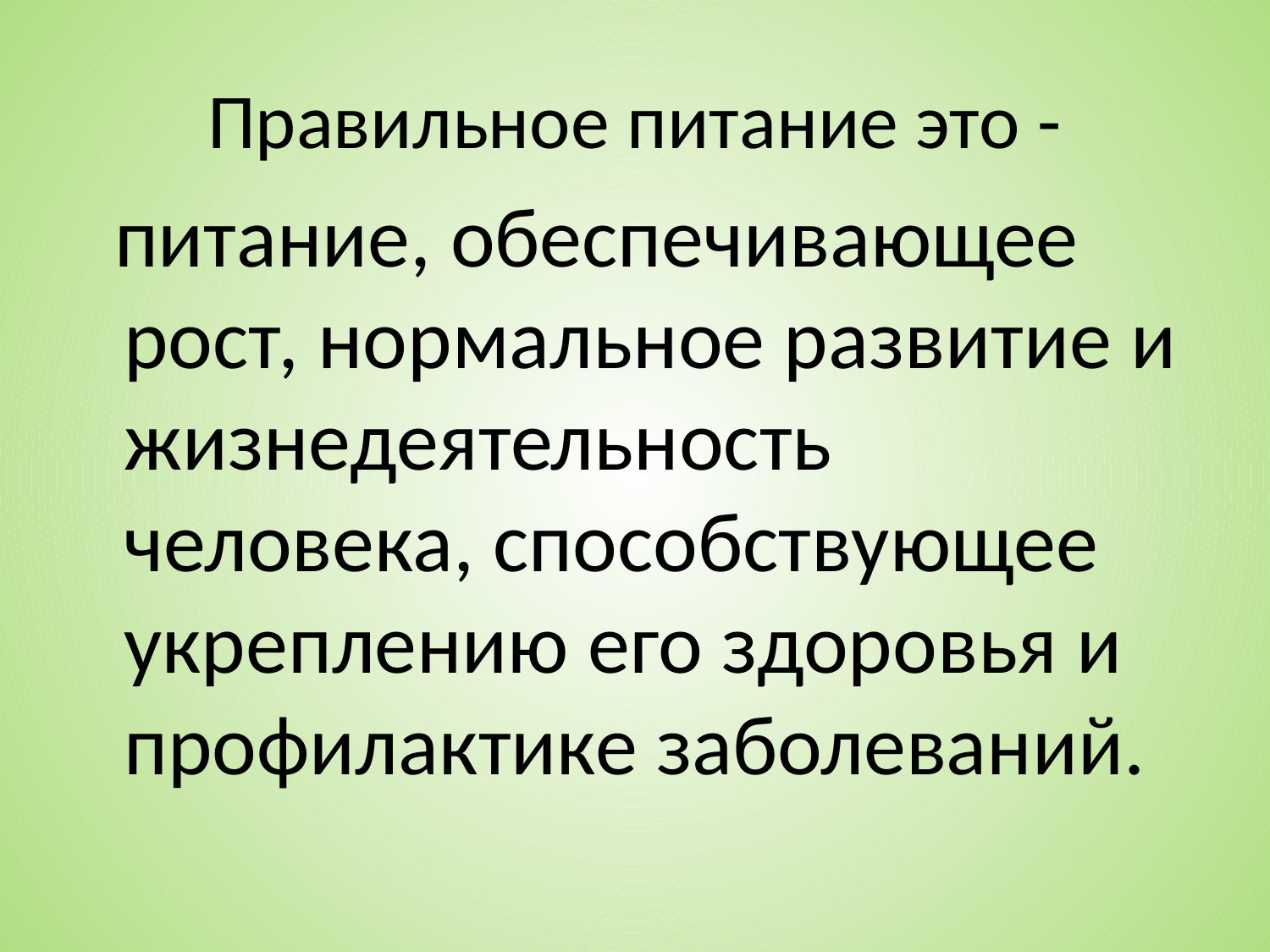

# Правильное питание это -
  питание, обеспечивающее рост, нормальное развитие и жизнедеятельность человека, способствующее укреплению его здоровья и профилактике заболеваний.